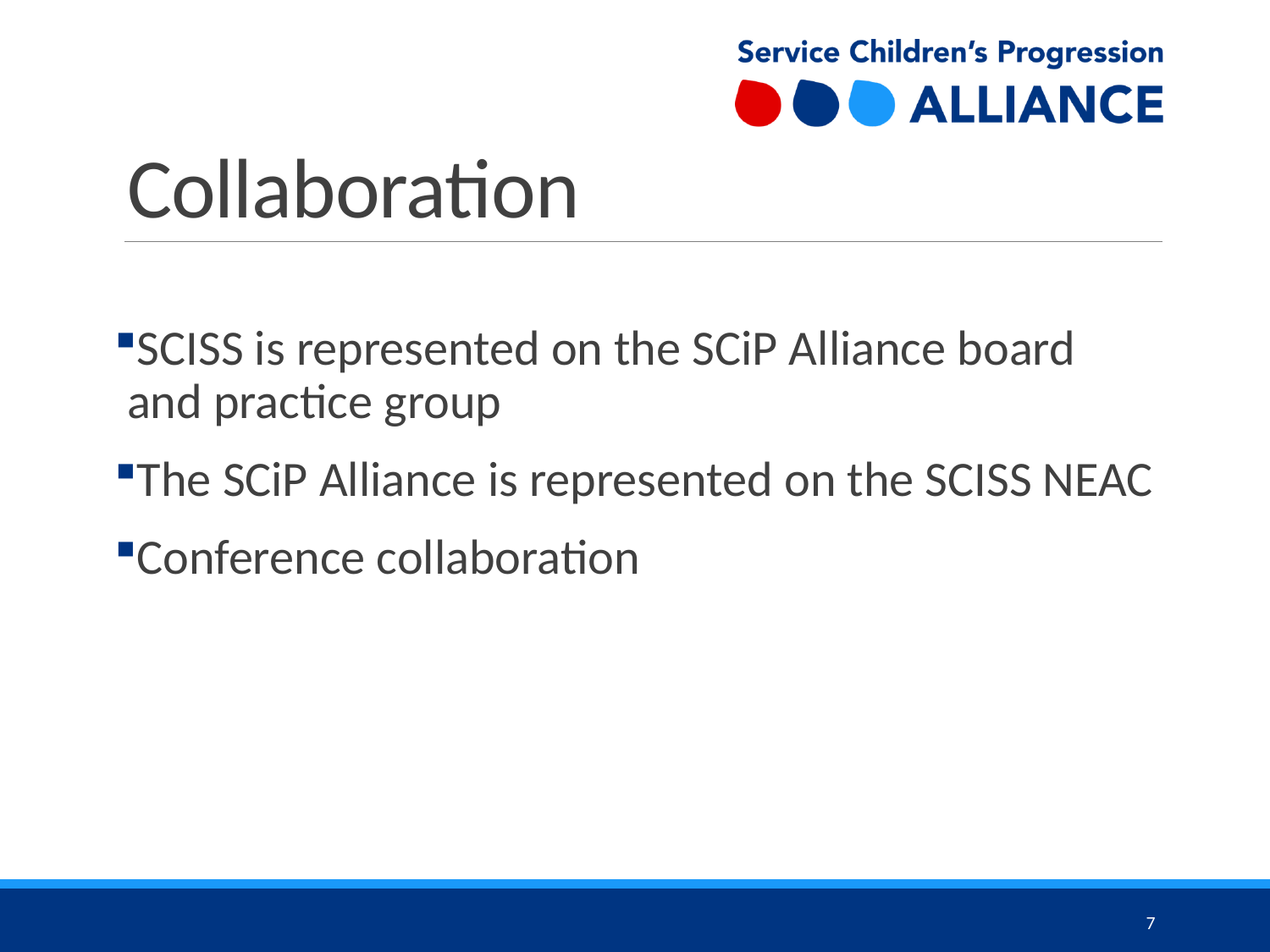

# Collaboration
SCISS is represented on the SCiP Alliance board and practice group
The SCiP Alliance is represented on the SCISS NEAC
Conference collaboration
7